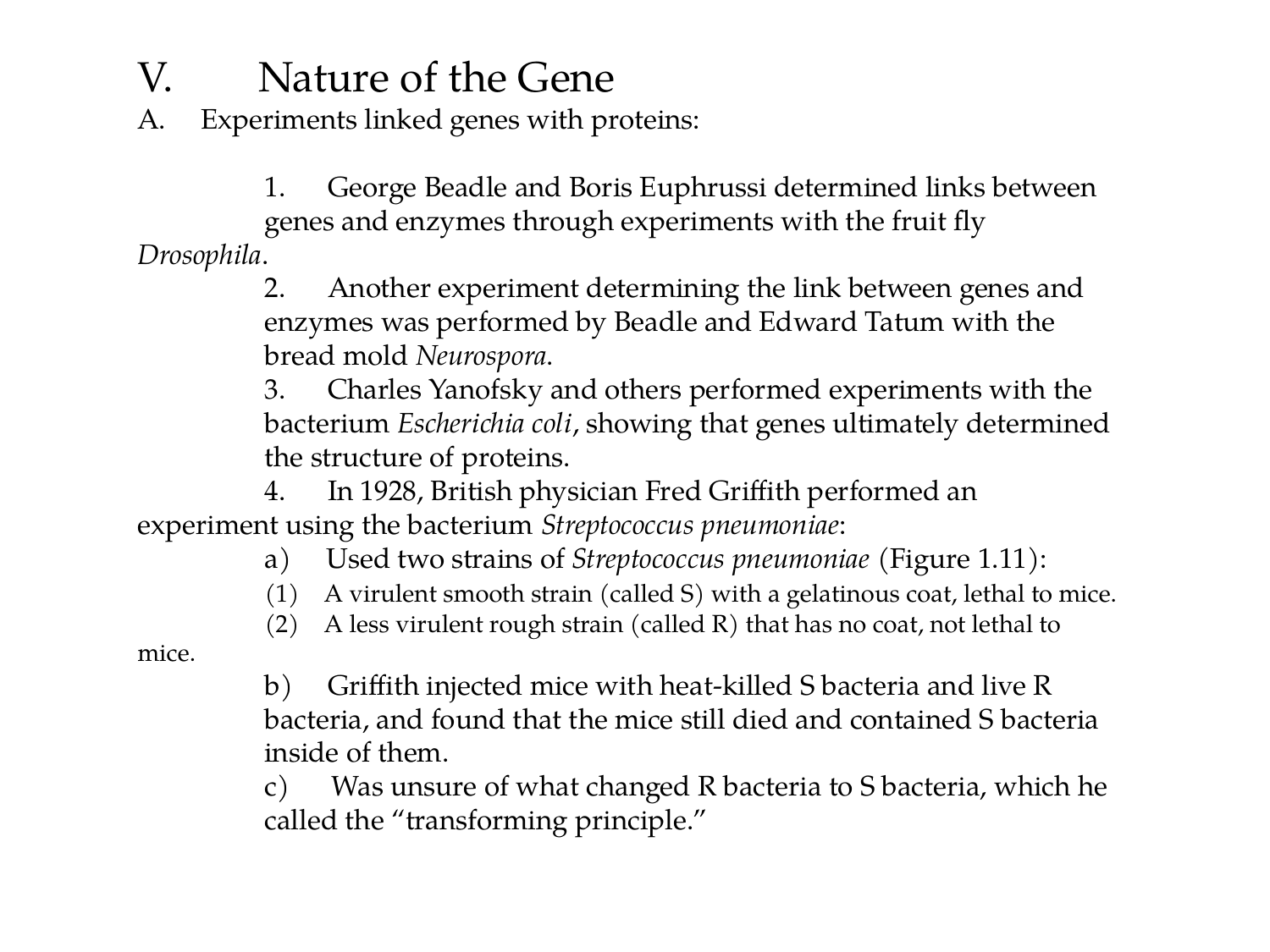

V.        Nature of the Gene
A.     Experiments linked genes with proteins:

	1.      George Beadle and Boris Euphrussi determined links between 	genes and enzymes through experiments with the fruit fly 	Drosophila.
	2.      Another experiment determining the link between genes and 	enzymes was performed by Beadle and Edward Tatum with the
	bread mold Neurospora.
	3.      Charles Yanofsky and others performed experiments with the 	bacterium Escherichia coli, showing that genes ultimately determined 	the structure of proteins.
	4.      In 1928, British physician Fred Griffith performed an 	experiment using the bacterium Streptococcus pneumoniae:
	a)     Used two strains of Streptococcus pneumoniae (Figure 1.11):
	(1)    A virulent smooth strain (called S) with a gelatinous coat, lethal to mice.	(2)    A less virulent rough strain (called R) that has no coat, not lethal to mice.
	b)     Griffith injected mice with heat-killed S bacteria and live R 	bacteria, and found that the mice still died and contained S bacteria 	inside of them.
	c)      Was unsure of what changed R bacteria to S bacteria, which he 	called the “transforming principle.”